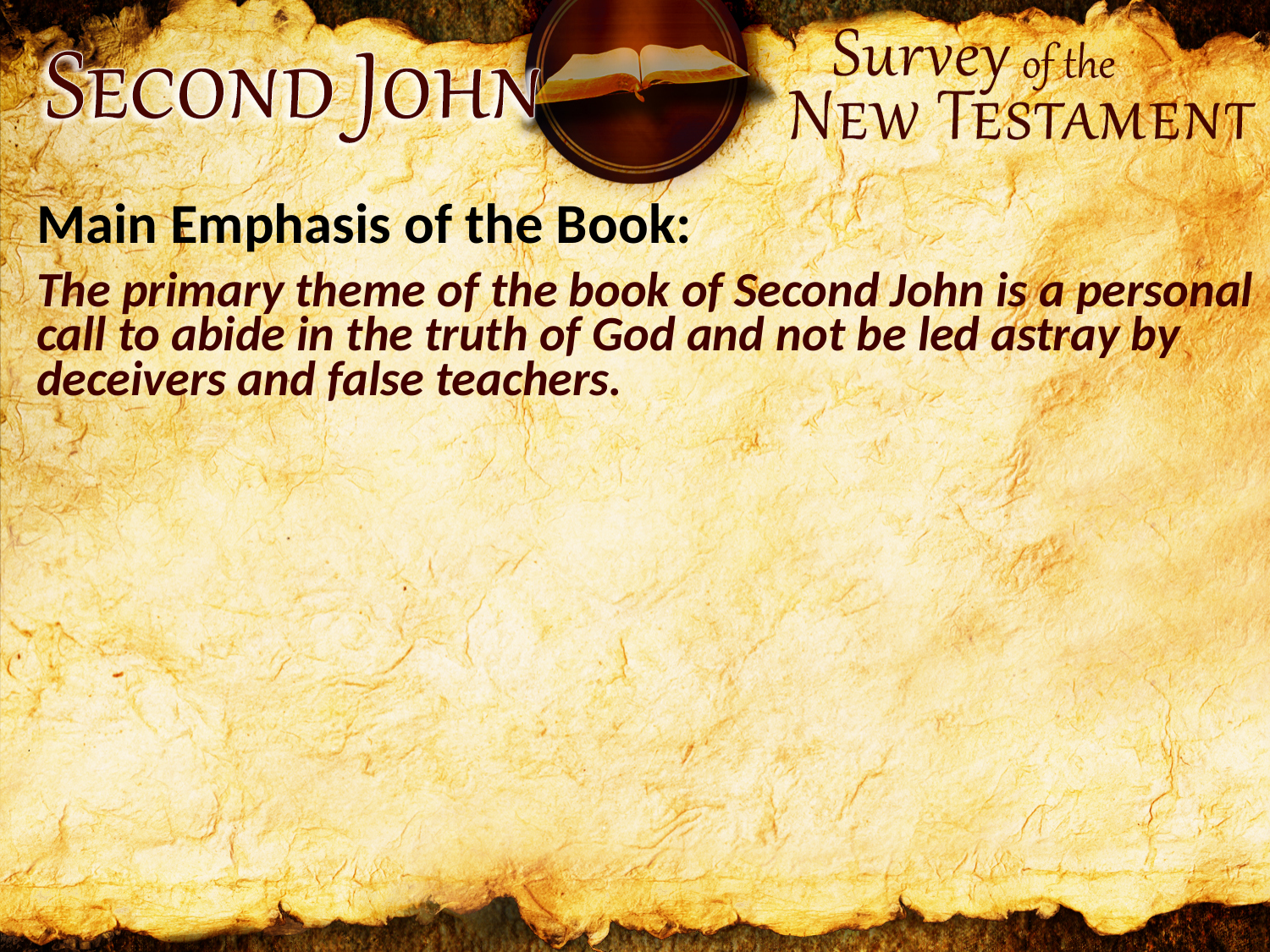

Main Emphasis of the Book:
The primary theme of the book of Second John is a personal call to abide in the truth of God and not be led astray by deceivers and false teachers.